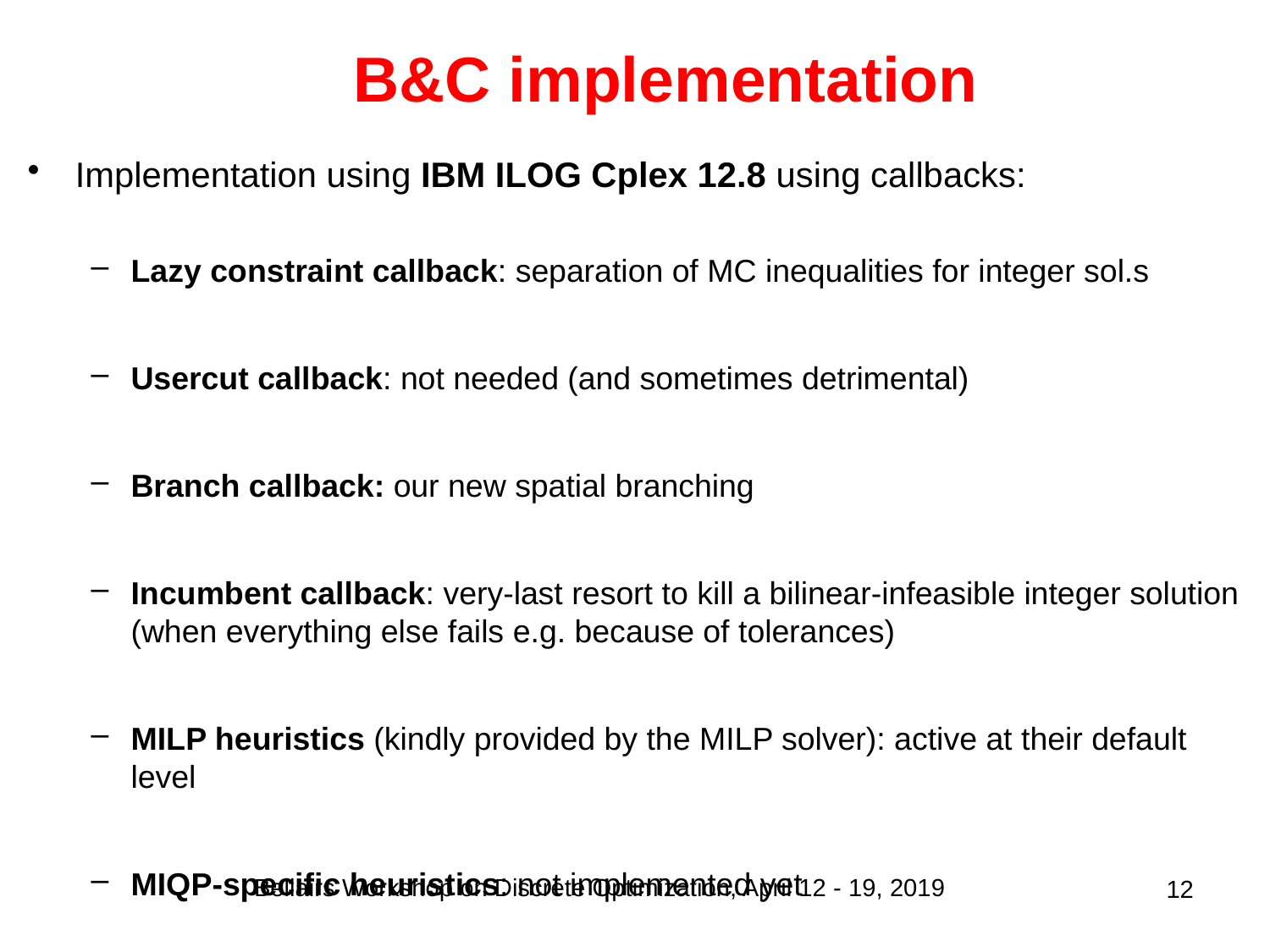

# B&C implementation
Implementation using IBM ILOG Cplex 12.8 using callbacks:

Lazy constraint callback: separation of MC inequalities for integer sol.s

Usercut callback: not needed (and sometimes detrimental)

Branch callback: our new spatial branching

Incumbent callback: very-last resort to kill a bilinear-infeasible integer solution (when everything else fails e.g. because of tolerances)

MILP heuristics (kindly provided by the MILP solver): active at their default level

MIQP-specific heuristics: not implemented yet

Bellairs Workshop on Discrete Optimization, April 12 - 19, 2019
12